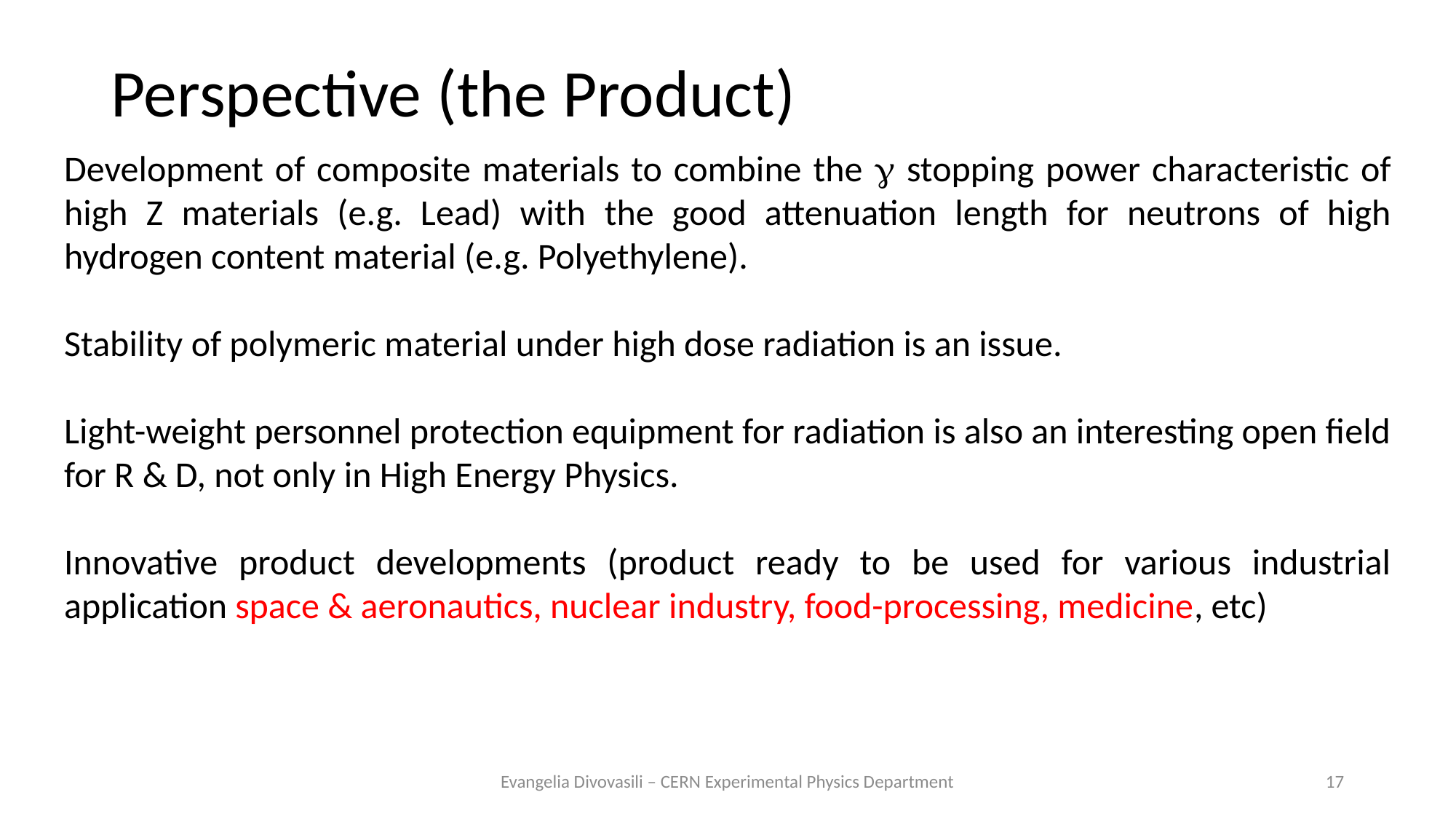

# Perspective (the Product)
Development of composite materials to combine the γ stopping power characteristic of high Z materials (e.g. Lead) with the good attenuation length for neutrons of high hydrogen content material (e.g. Polyethylene).

Stability of polymeric material under high dose radiation is an issue.

Light-weight personnel protection equipment for radiation is also an interesting open field for R & D, not only in High Energy Physics.

Innovative product developments (product ready to be used for various industrial application space & aeronautics, nuclear industry, food-processing, medicine, etc)

Evangelia Divovasili – CERN Experimental Physics Department
17